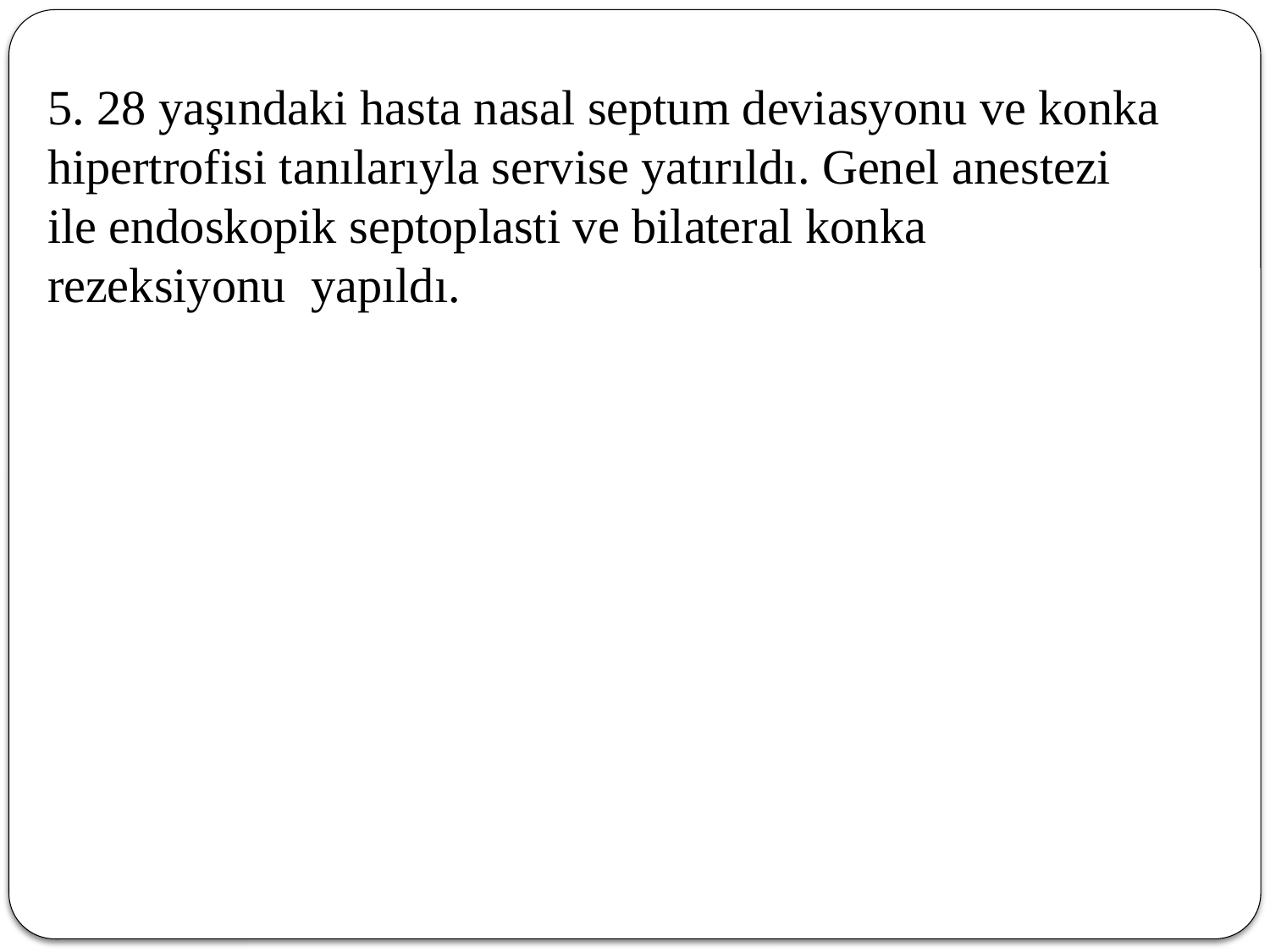

5. 28 yaşındaki hasta nasal septum deviasyonu ve konka hipertrofisi tanılarıyla servise yatırıldı. Genel anestezi ile endoskopik septoplasti ve bilateral konka rezeksiyonu  yapıldı.